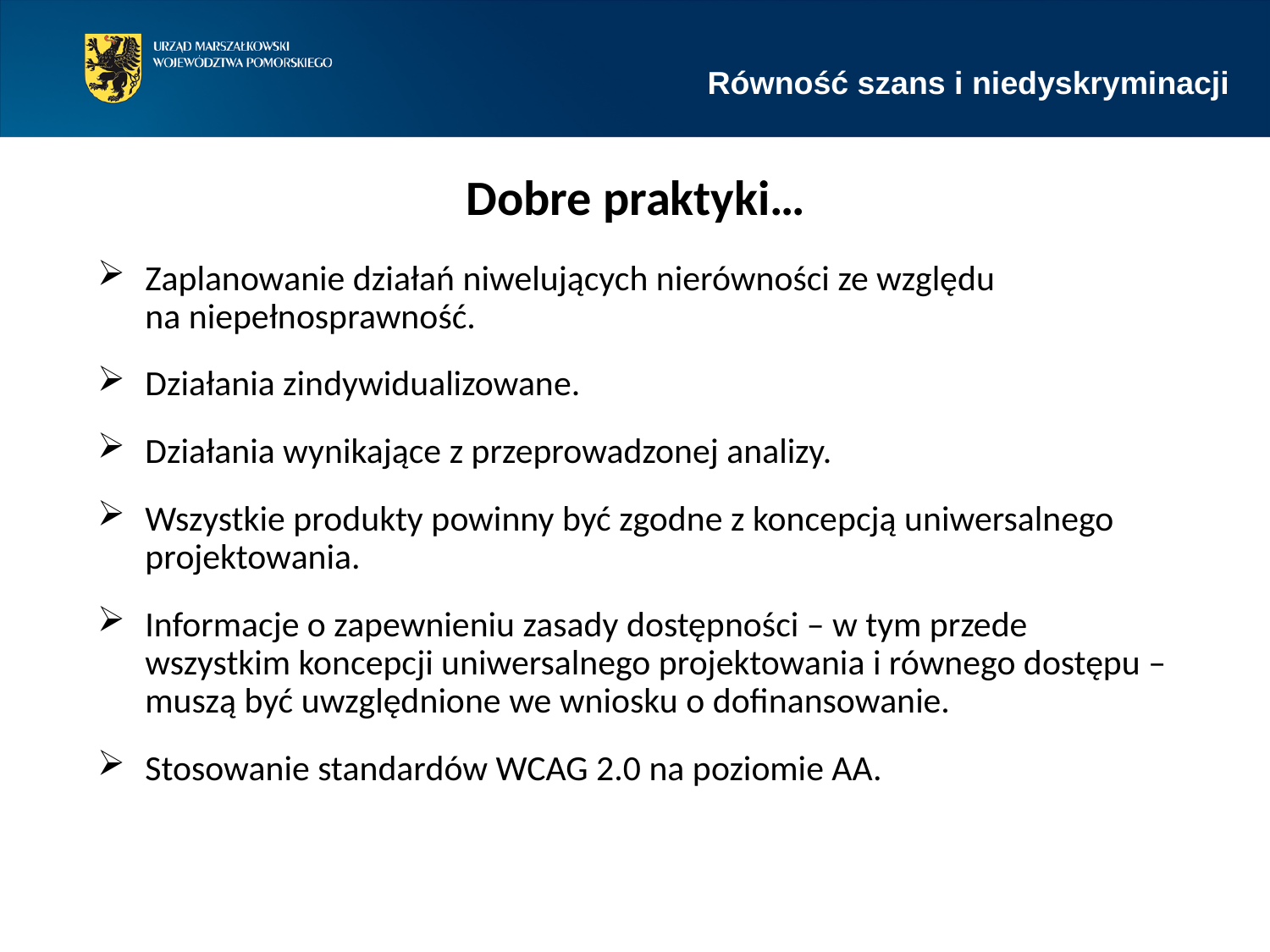

Równość szans i niedyskryminacji
Dobre praktyki…

Zaplanowanie działań niwelujących nierówności ze względu
na niepełnosprawność.

Działania zindywidualizowane.

Działania wynikające z przeprowadzonej analizy.

Wszystkie produkty powinny być zgodne z koncepcją uniwersalnego projektowania.

Informacje o zapewnieniu zasady dostępności – w tym przede wszystkim koncepcji uniwersalnego projektowania i równego dostępu – muszą być uwzględnione we wniosku o dofinansowanie.

Stosowanie standardów WCAG 2.0 na poziomie AA.